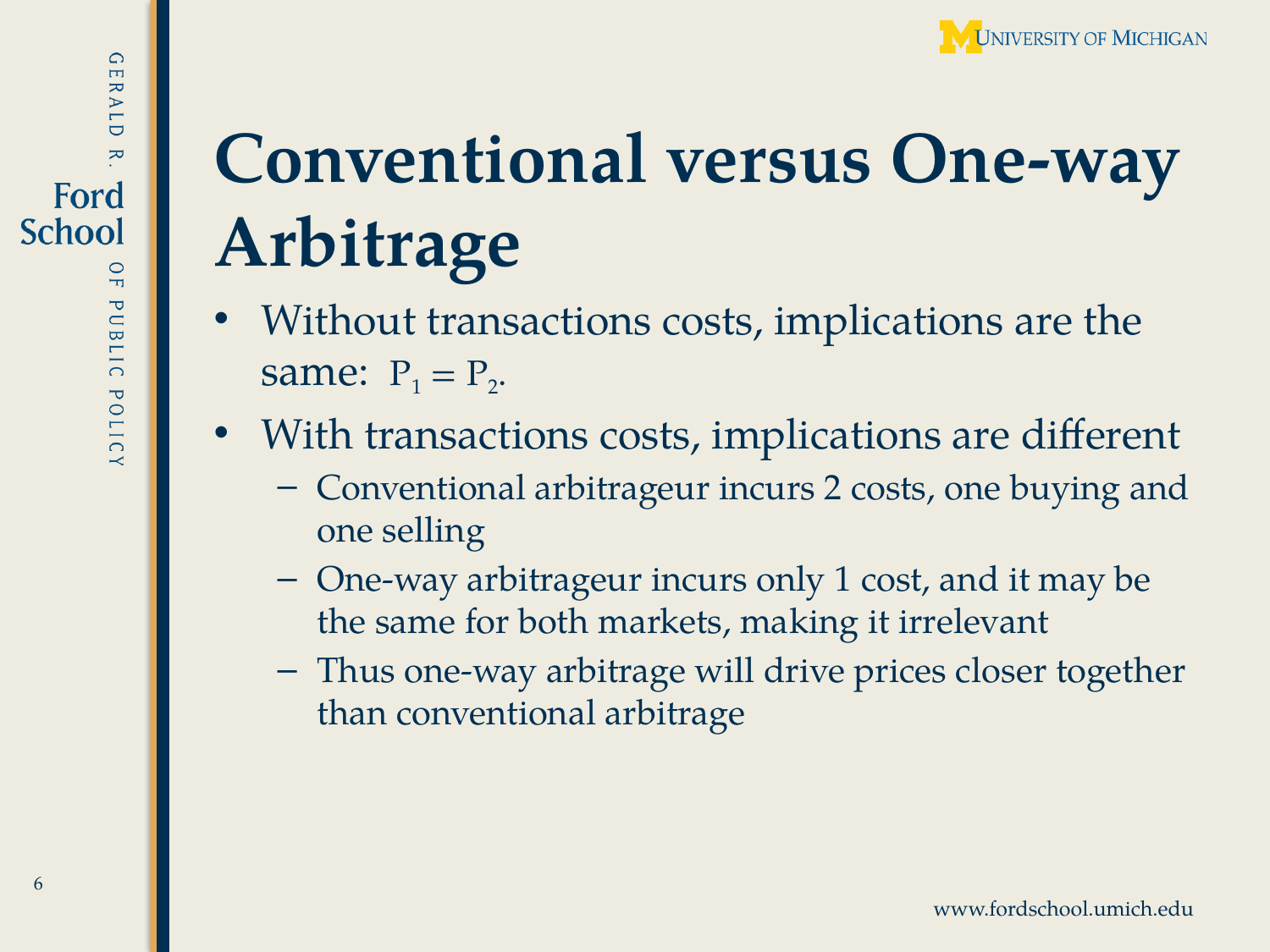

# Conventional versus One-way Arbitrage
Without transactions costs, implications are the same:  P1 = P2.
With transactions costs, implications are different
Conventional arbitrageur incurs 2 costs, one buying and one selling
One-way arbitrageur incurs only 1 cost, and it may be the same for both markets, making it irrelevant
Thus one-way arbitrage will drive prices closer together than conventional arbitrage
6